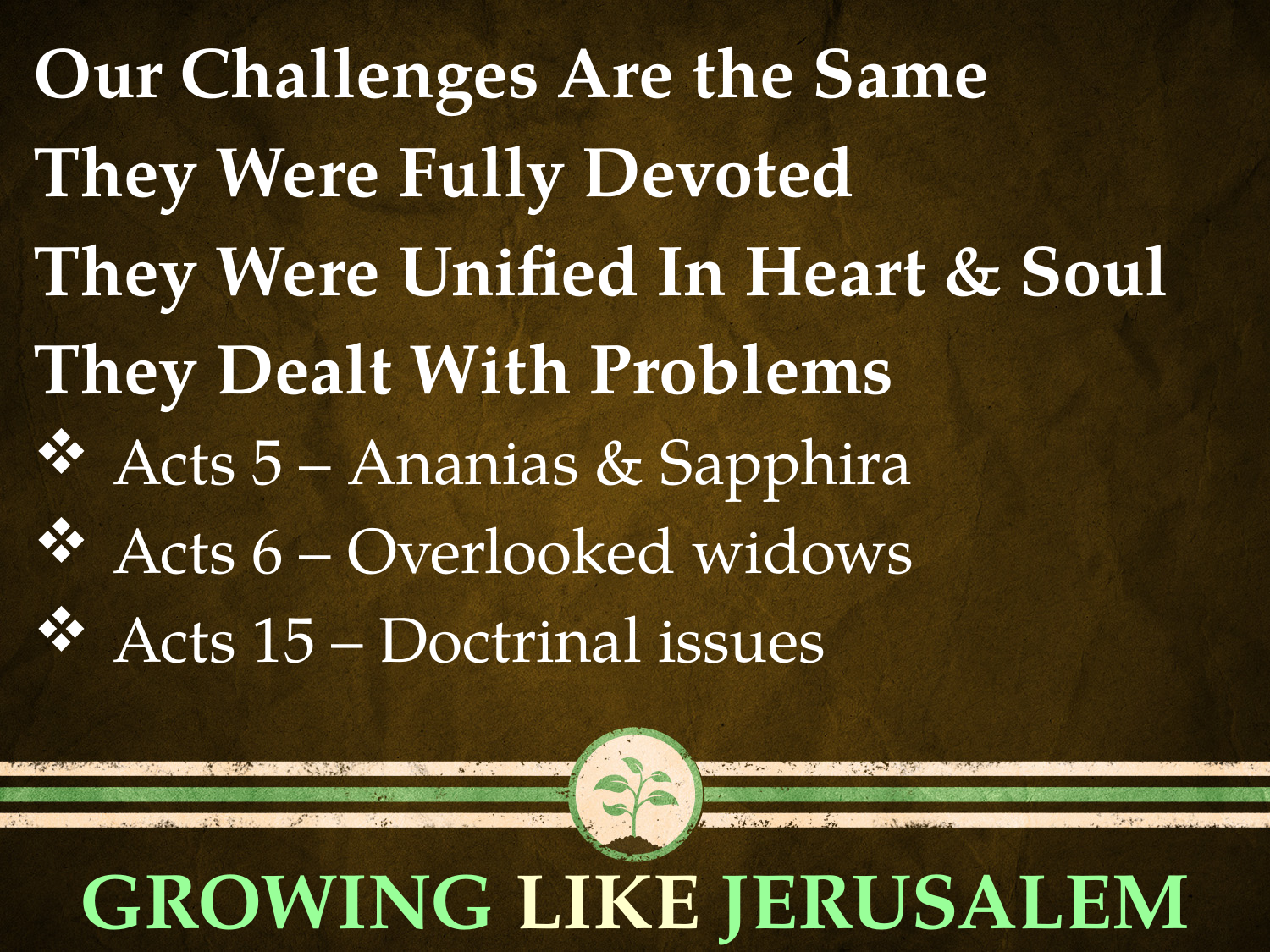

Our Challenges Are the Same
They Were Fully Devoted
They Were Unified In Heart & Soul
They Dealt With Problems
Acts 5 – Ananias & Sapphira
Acts 6 – Overlooked widows
Acts 15 – Doctrinal issues

GROWING LIKE JERUSALEM